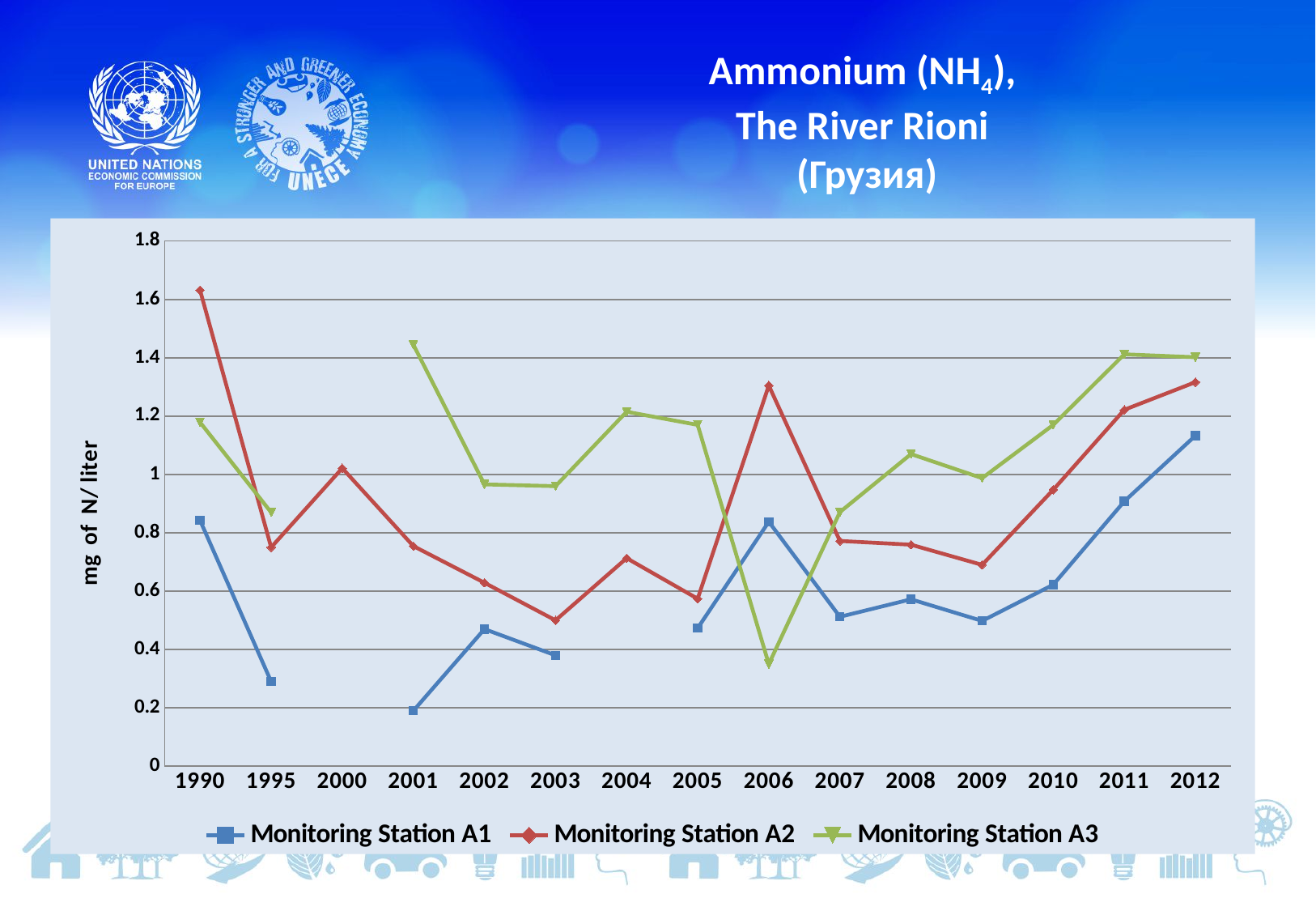

# Ammonium (NH4), The River Rioni (Грузия)

### Chart

| Category | Monitoring Station A1 | Monitoring Station A2 | Monitoring Station A3 |
|---|---|---|---|
| 1990 | 0.843 | 1.632 | 1.179 |
| 1995 | 0.29 | 0.75 | 0.87 |
| 2000 | None | 1.021666665871938 | None |
| 2001 | 0.19 | 0.7545454610477794 | 1.445 |
| 2002 | 0.47 | 0.6287499989072481 | 0.9659999966621399 |
| 2003 | 0.38 | 0.499999991307656 | 0.960000013311704 |
| 2004 | None | 0.713 | 1.2150000035762787 |
| 2005 | 0.473 | 0.573999996483326 | 1.1699999943375587 |
| 2006 | 0.838 | 1.305 | 0.3499999940395355 |
| 2007 | 0.512 | 0.7720000088214874 | 0.8711111181312137 |
| 2008 | 0.572 | 0.7591666653752327 | 1.0699999928474426 |
| 2009 | 0.498 | 0.6899999976158142 | 0.9875000019868215 |
| 2010 | 0.622 | 0.947500005364418 | 1.1699999943375587 |
| 2011 | 0.908 | 1.221666653951009 | 1.411818184635856 |
| 2012 | 1.133 | 1.3163636462254957 | 1.4018181670795788 |